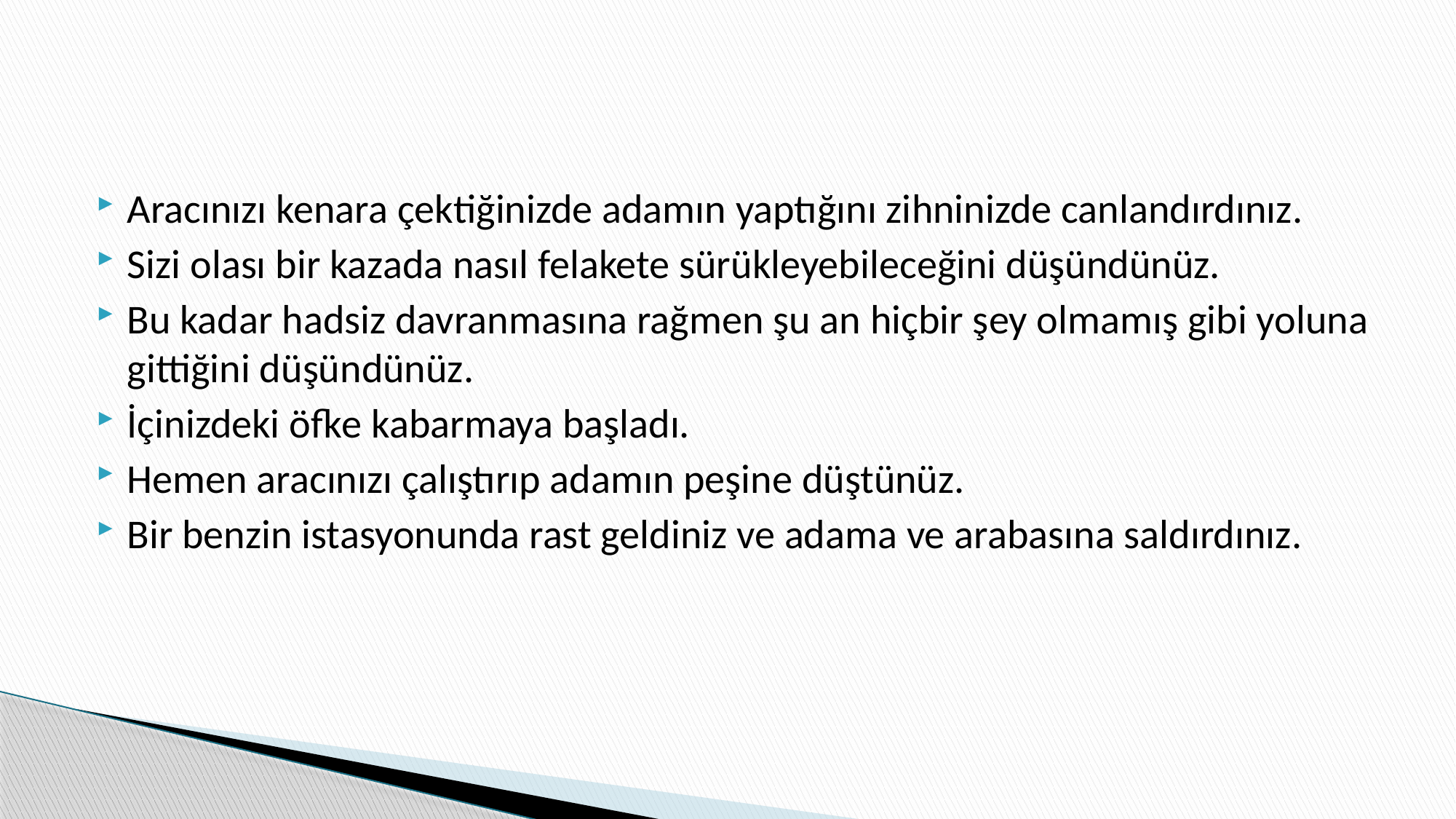

#
Aracınızı kenara çektiğinizde adamın yaptığını zihninizde canlandırdınız.
Sizi olası bir kazada nasıl felakete sürükleyebileceğini düşündünüz.
Bu kadar hadsiz davranmasına rağmen şu an hiçbir şey olmamış gibi yoluna gittiğini düşündünüz.
İçinizdeki öfke kabarmaya başladı.
Hemen aracınızı çalıştırıp adamın peşine düştünüz.
Bir benzin istasyonunda rast geldiniz ve adama ve arabasına saldırdınız.